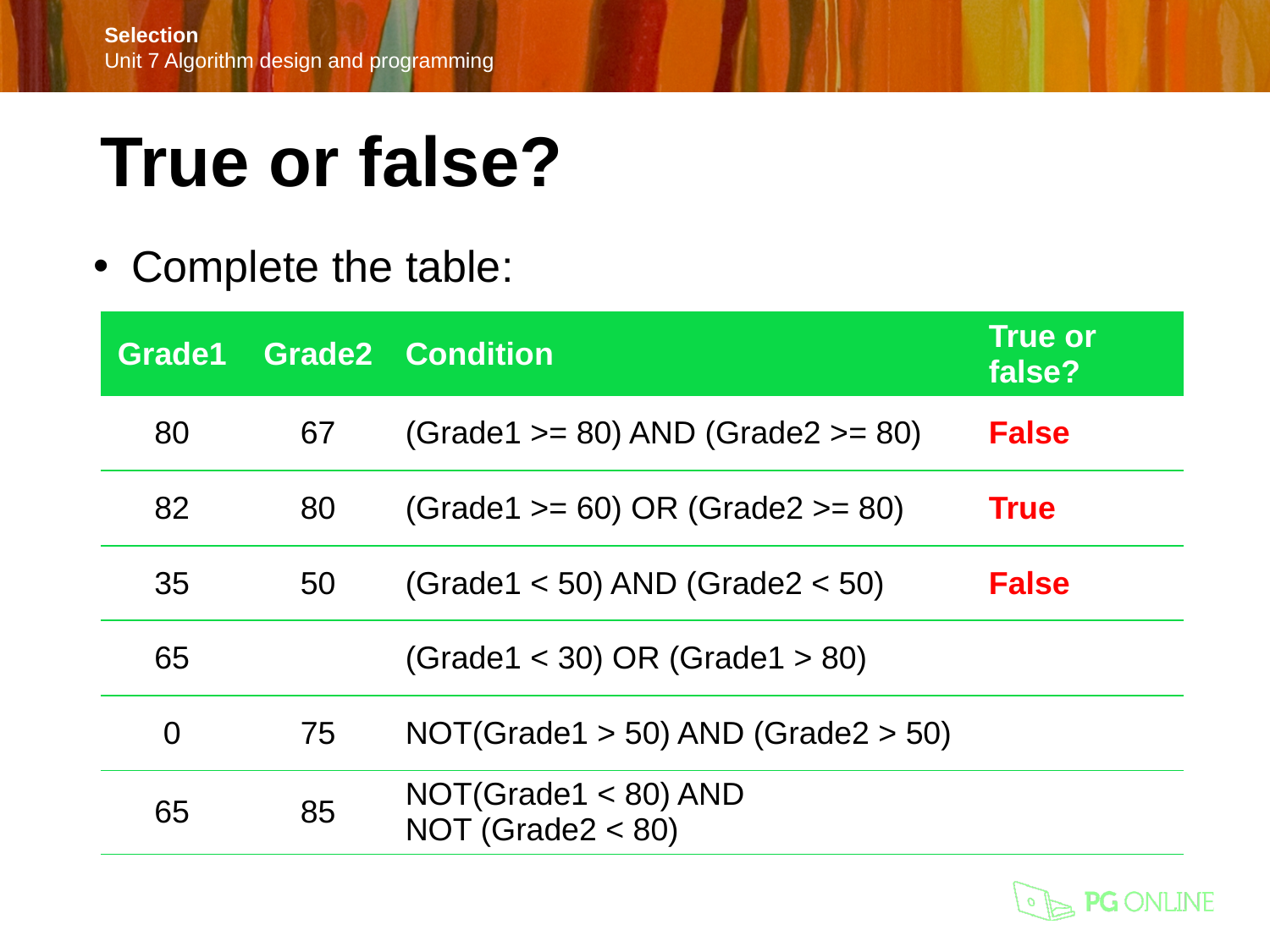

True or false?
Complete the table:
| Grade1 | Grade2 | Condition | True or false? |
| --- | --- | --- | --- |
| 80 | 67 | (Grade1 >= 80) AND (Grade2 >= 80) | False |
| 82 | 80 | (Grade1 >= 60) OR (Grade2 >= 80) | True |
| 35 | 50 | (Grade1 < 50) AND (Grade2 < 50) | False |
| 65 |  | (Grade1 < 30) OR (Grade1 > 80) |  |
| 0 | 75 | NOT(Grade1 > 50) AND (Grade2 > 50) |  |
| 65 | 85 | NOT(Grade1 < 80) AND NOT (Grade2 < 80) |  |